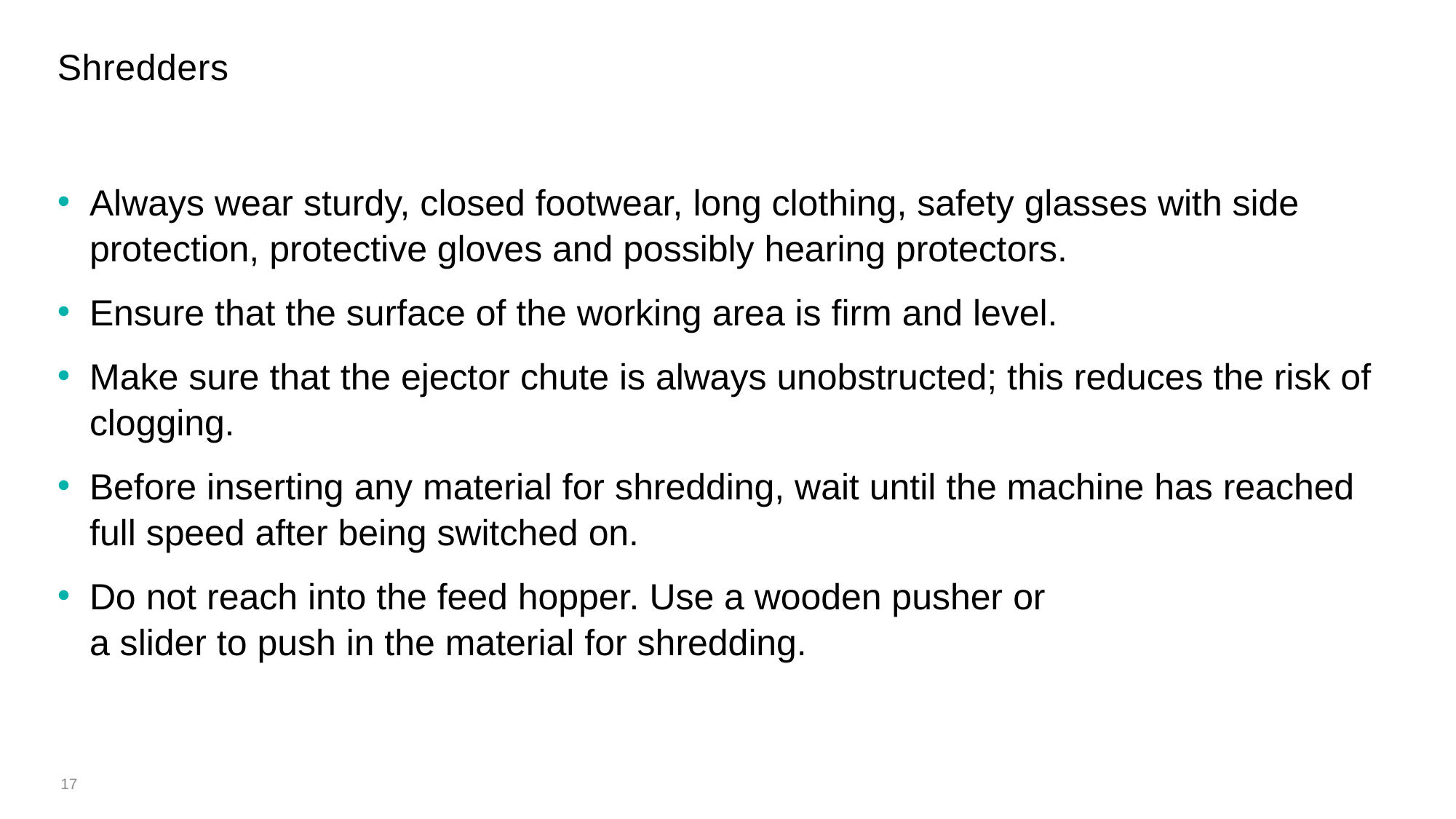

# Shredders
Always wear sturdy, closed footwear, long clothing, safety glasses with side protection, protective gloves and possibly hearing protectors.
Ensure that the surface of the working area is firm and level.
Make sure that the ejector chute is always unobstructed; this reduces the risk of clogging.
Before inserting any material for shredding, wait until the machine has reached full speed after being switched on.
Do not reach into the feed hopper. Use a wooden pusher or
a slider to push in the material for shredding.
17